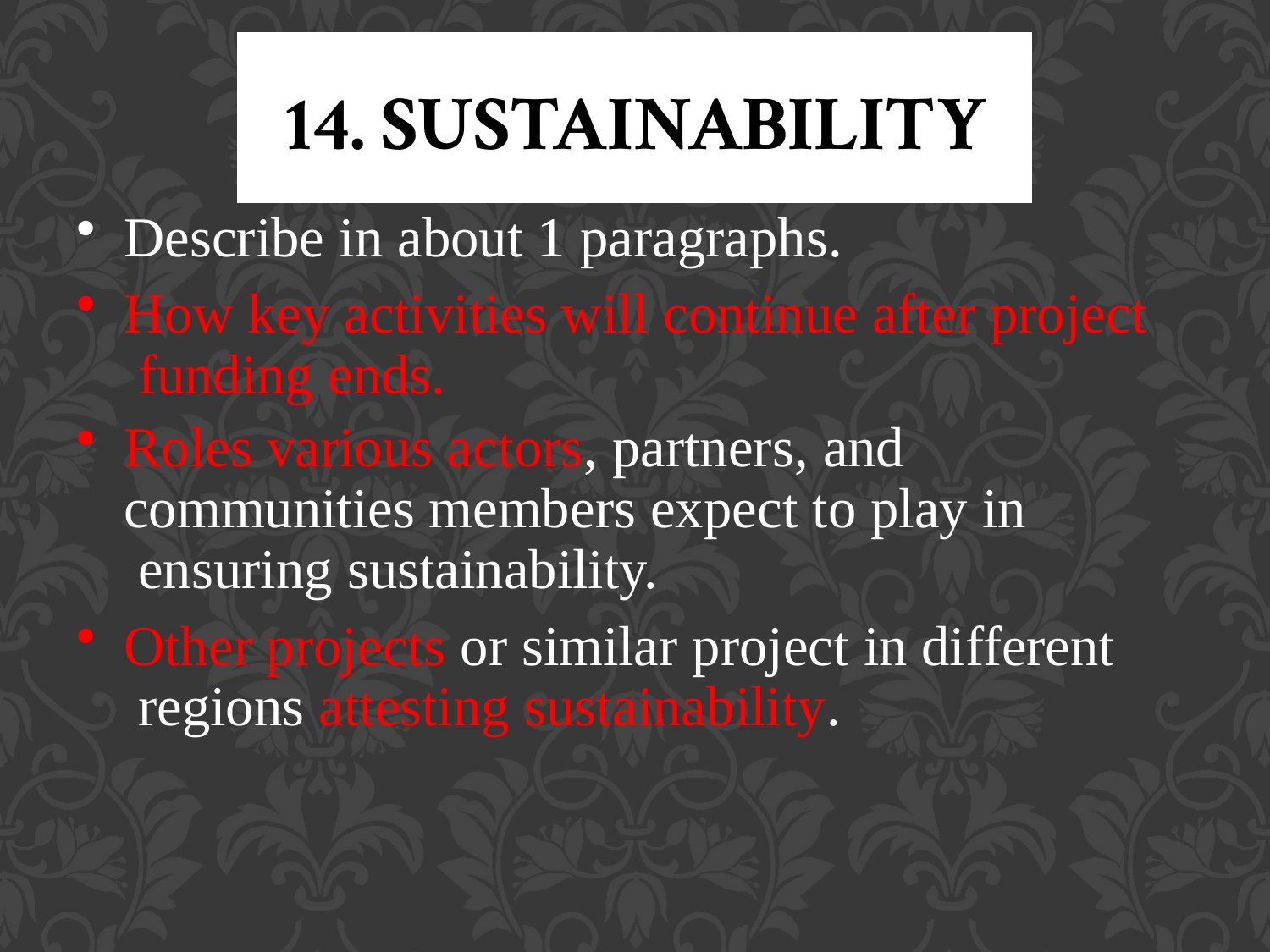

# 14. SUSTAINABILITY
Describe in about 1 paragraphs.
How key activities will continue after project  funding ends.
Roles various actors, partners, and  communities members expect to play in  ensuring sustainability.
Other projects or similar project in different  regions attesting sustainability.